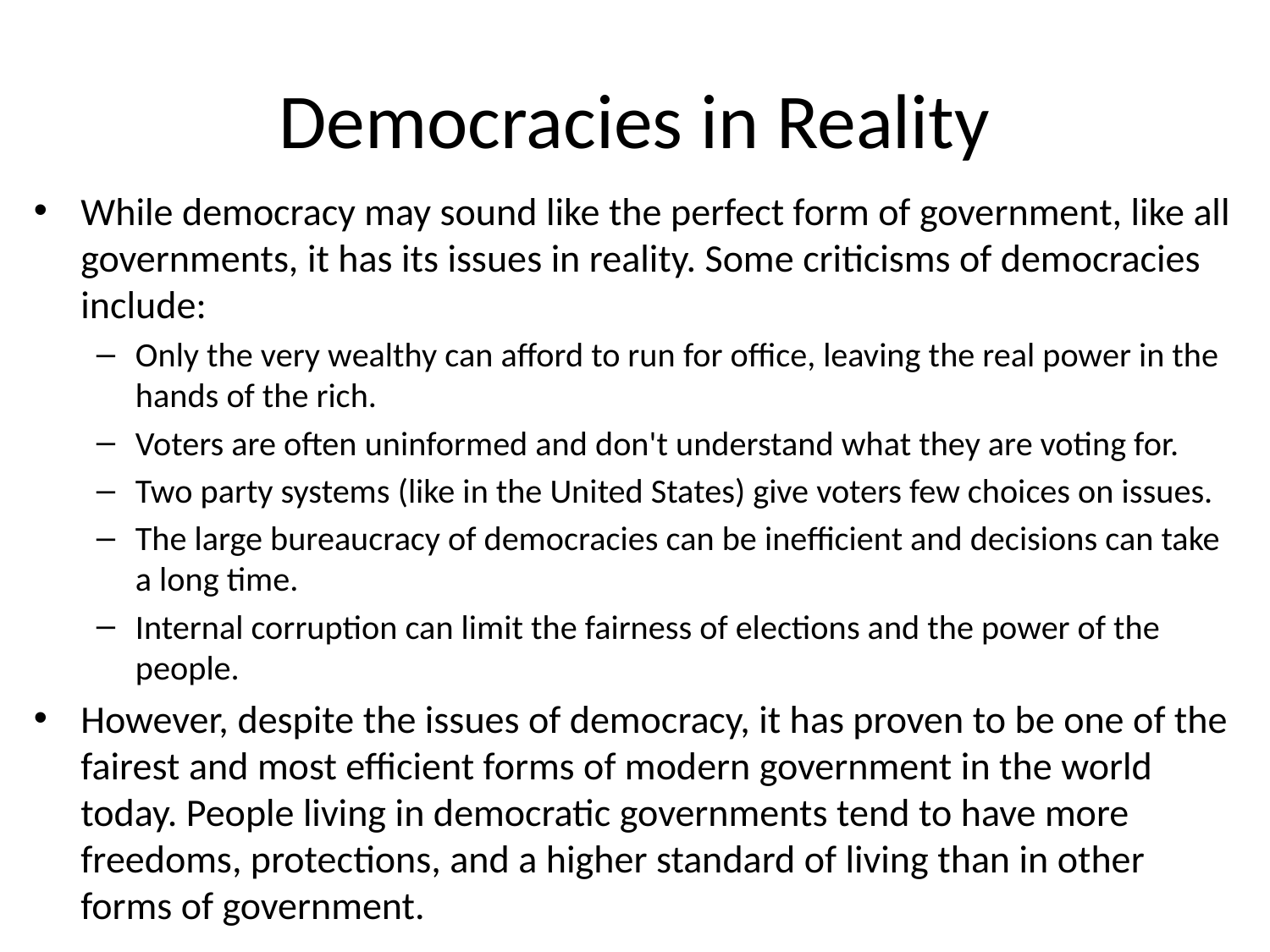

# Democracies in Reality
While democracy may sound like the perfect form of government, like all governments, it has its issues in reality. Some criticisms of democracies include:
Only the very wealthy can afford to run for office, leaving the real power in the hands of the rich.
Voters are often uninformed and don't understand what they are voting for.
Two party systems (like in the United States) give voters few choices on issues.
The large bureaucracy of democracies can be inefficient and decisions can take a long time.
Internal corruption can limit the fairness of elections and the power of the people.
However, despite the issues of democracy, it has proven to be one of the fairest and most efficient forms of modern government in the world today. People living in democratic governments tend to have more freedoms, protections, and a higher standard of living than in other forms of government.